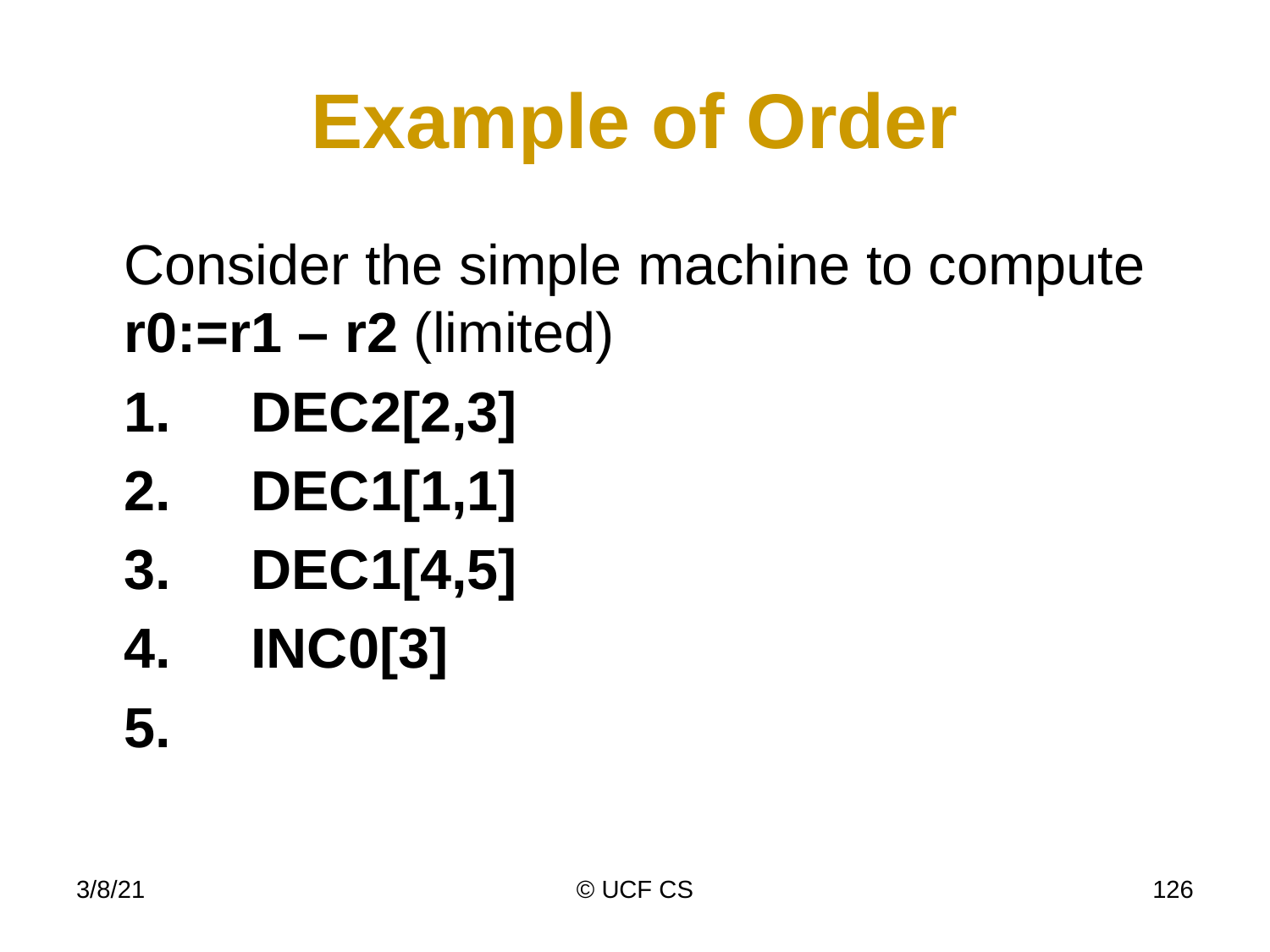

# Example of Order
	Consider the simple machine to compute r0:=r1 – r2 (limited)
	1.	DEC2[2,3]
	2.	DEC1[1,1]
	3.	DEC1[4,5]
	4.	INC0[3]
	5.
3/8/21
© UCF CS
126